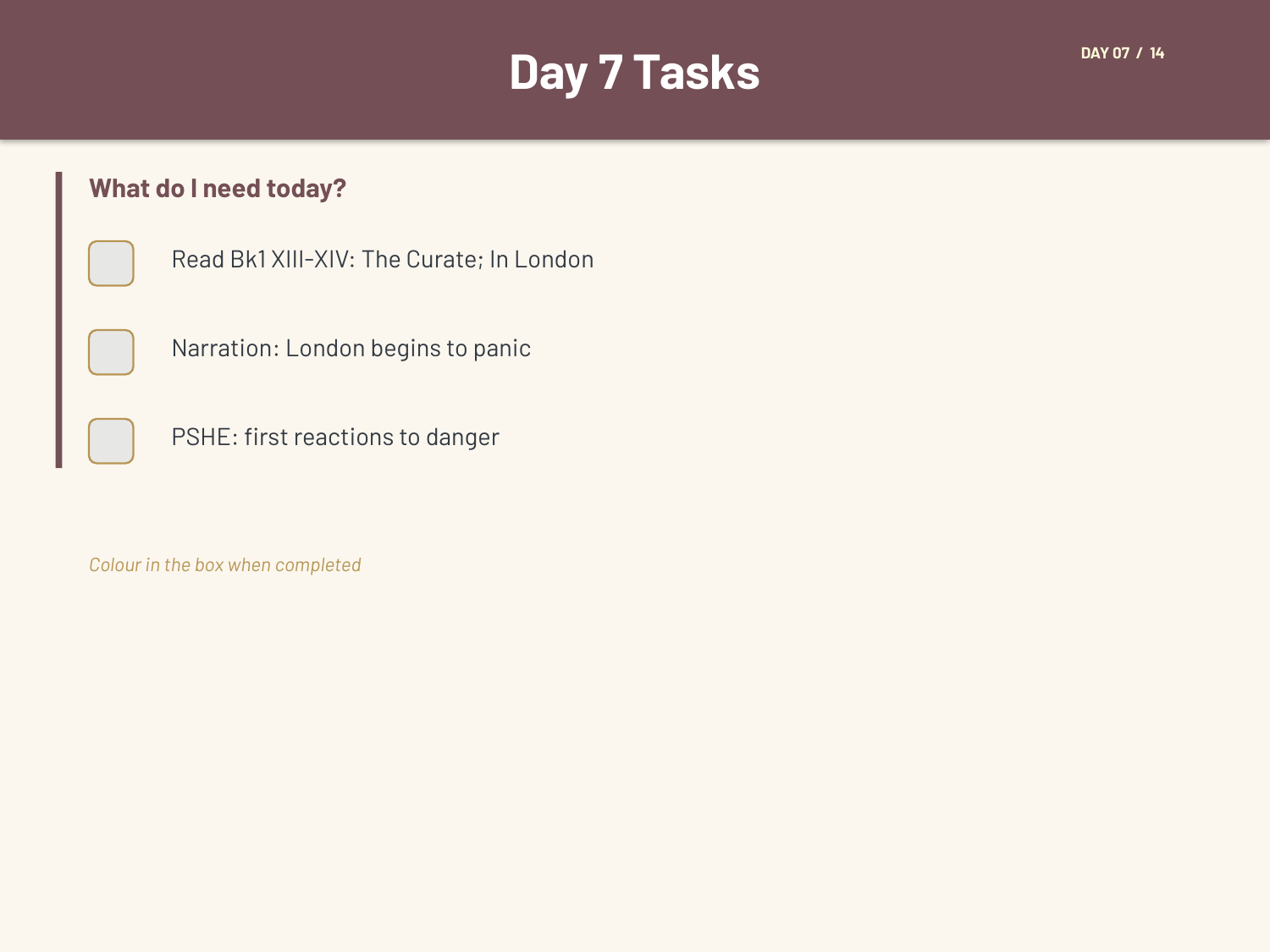

Day 7 Tasks
DAY 07  /  14
What do I need today?

Read Bk1 XIII-XIV: The Curate; In London

Narration: London begins to panic

PSHE: first reactions to danger

Colour in the box when completed